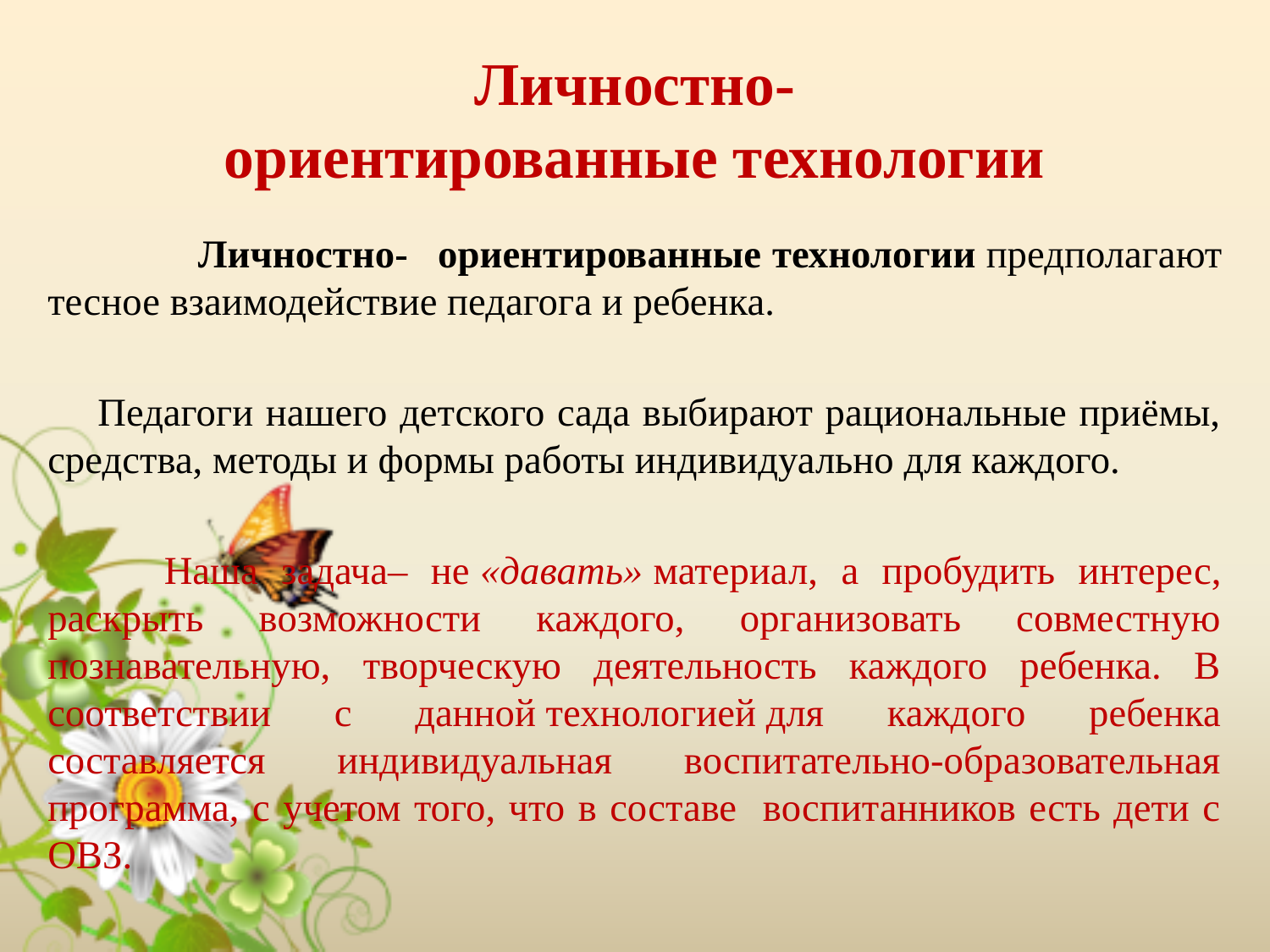

# Личностно-ориентированные технологии
     Личностно- ориентированные технологии предполагают тесное взаимодействие педагога и ребенка.

    Педагоги нашего детского сада выбирают рациональные приёмы, средства, методы и формы работы индивидуально для каждого.

     Наша задача– не «давать» материал, а пробудить интерес, раскрыть возможности каждого, организовать совместную познавательную, творческую деятельность каждого ребенка. В соответствии с данной технологией для каждого ребенка составляется индивидуальная воспитательно-образовательная программа, с учетом того, что в составе  воспитанников есть дети с ОВЗ.